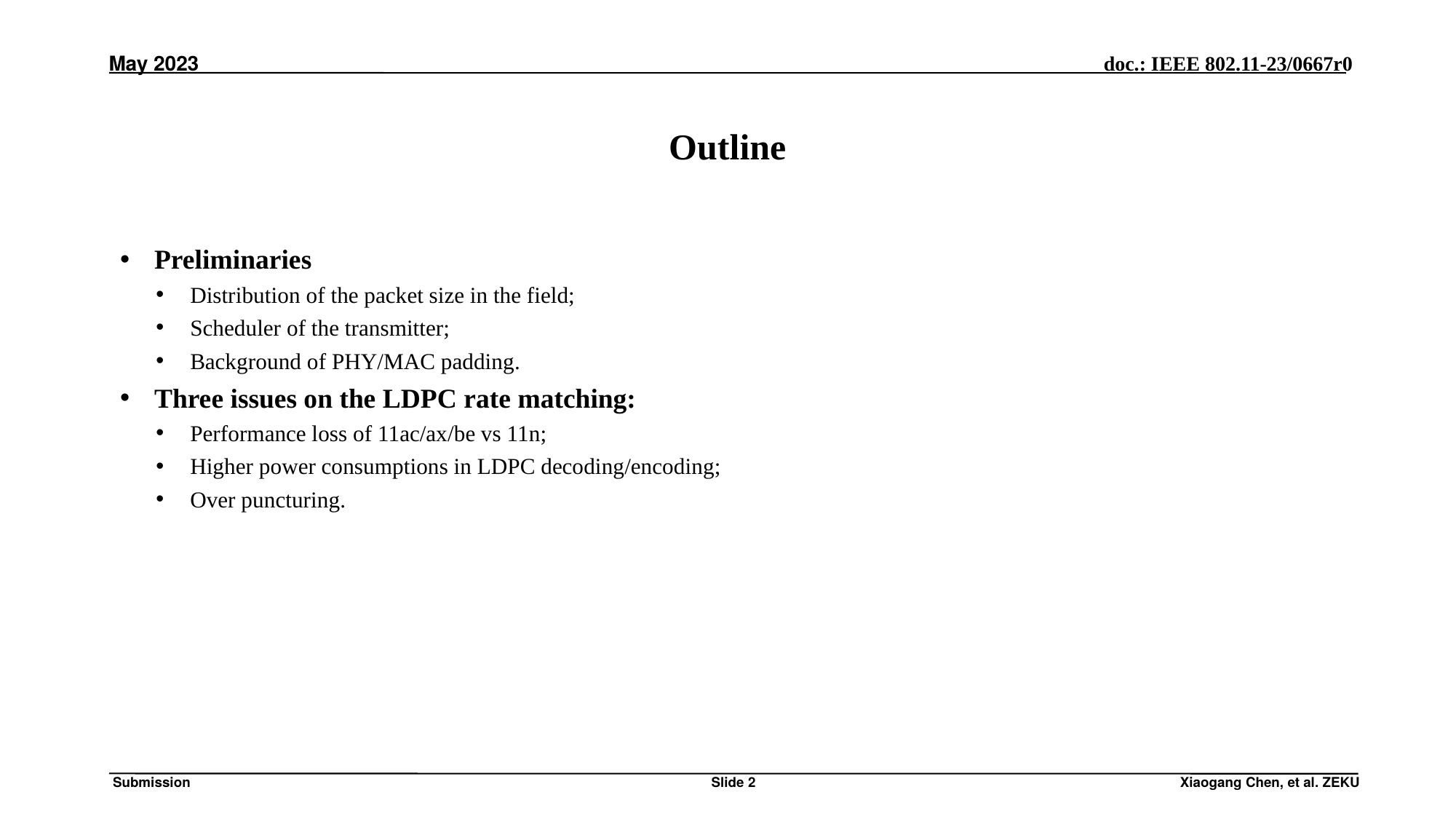

May 2023
# Outline
Preliminaries
Distribution of the packet size in the field;
Scheduler of the transmitter;
Background of PHY/MAC padding.
Three issues on the LDPC rate matching:
Performance loss of 11ac/ax/be vs 11n;
Higher power consumptions in LDPC decoding/encoding;
Over puncturing.
Slide 2
Xiaogang Chen, et al. ZEKU